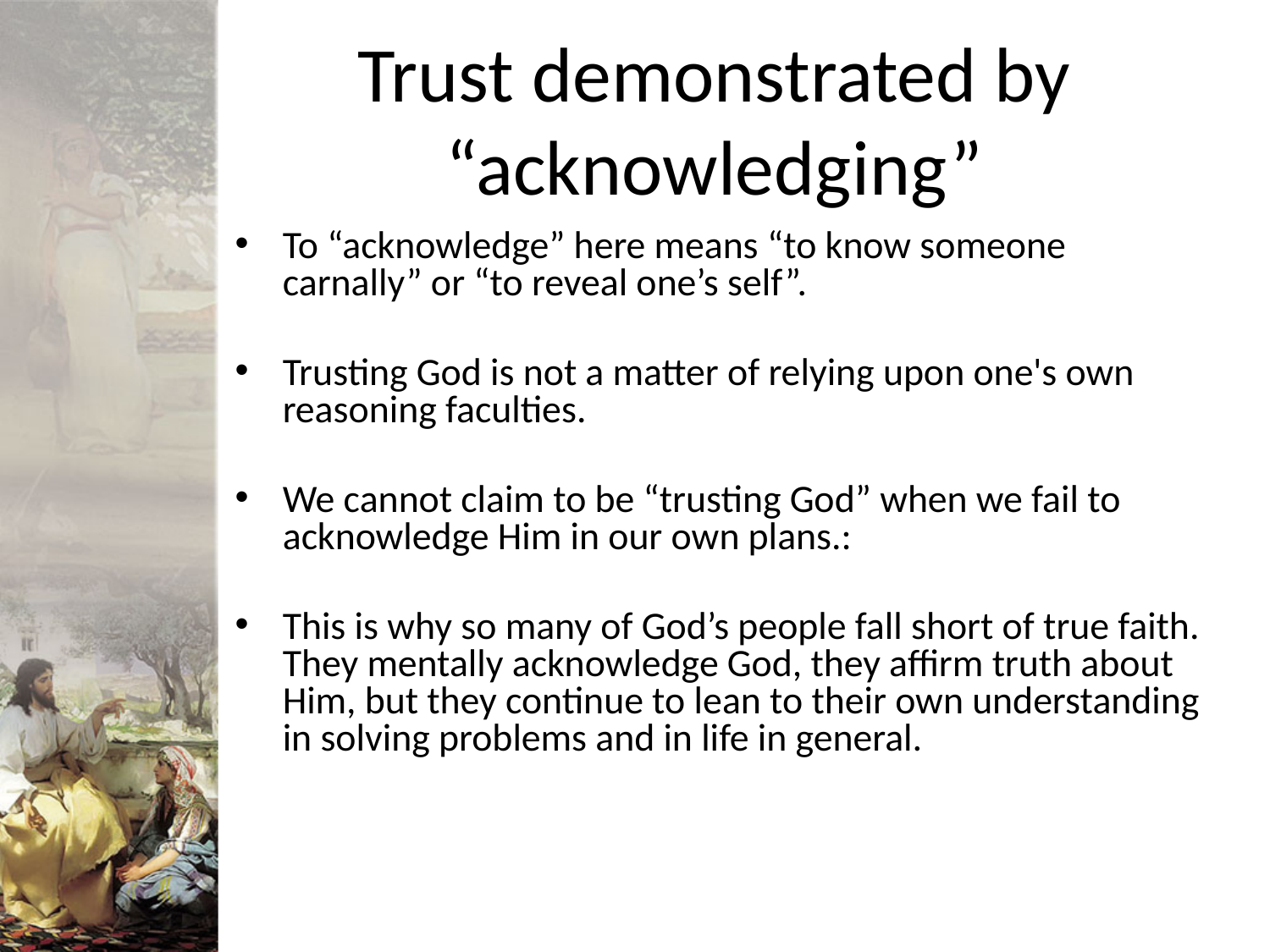

# Trust demonstrated by “acknowledging”
To “acknowledge” here means “to know someone carnally” or “to reveal one’s self”.

Trusting God is not a matter of relying upon one's own reasoning faculties.

We cannot claim to be “trusting God” when we fail to acknowledge Him in our own plans.:

This is why so many of God’s people fall short of true faith. They mentally acknowledge God, they affirm truth about Him, but they continue to lean to their own understanding in solving problems and in life in general.